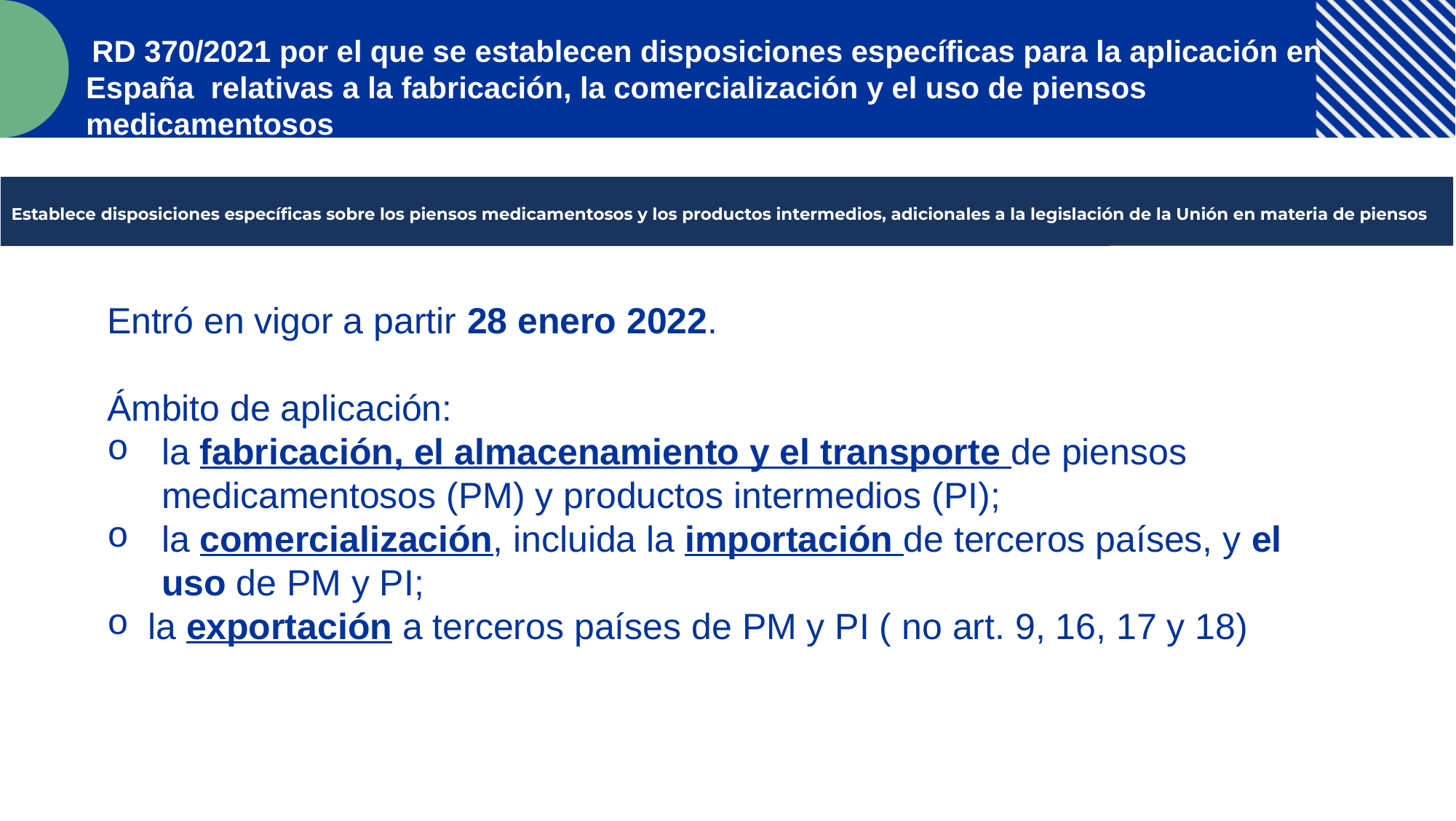

RD 370/2021 por el que se establecen disposiciones específicas para la aplicación en España  relativas a la fabricación, la comercialización y el uso de piensos medicamentosos
Establece disposiciones específicas sobre los piensos medicamentosos y los productos intermedios, adicionales a la legislación de la Unión en materia de piensos
Entró en vigor a partir 28 enero 2022.

Ámbito de aplicación:
la fabricación, el almacenamiento y el transporte de piensos medicamentosos (PM) y productos intermedios (PI);
la comercialización, incluida la importación de terceros países, y el uso de PM y PI;
la exportación a terceros países de PM y PI ( no art. 9, 16, 17 y 18)